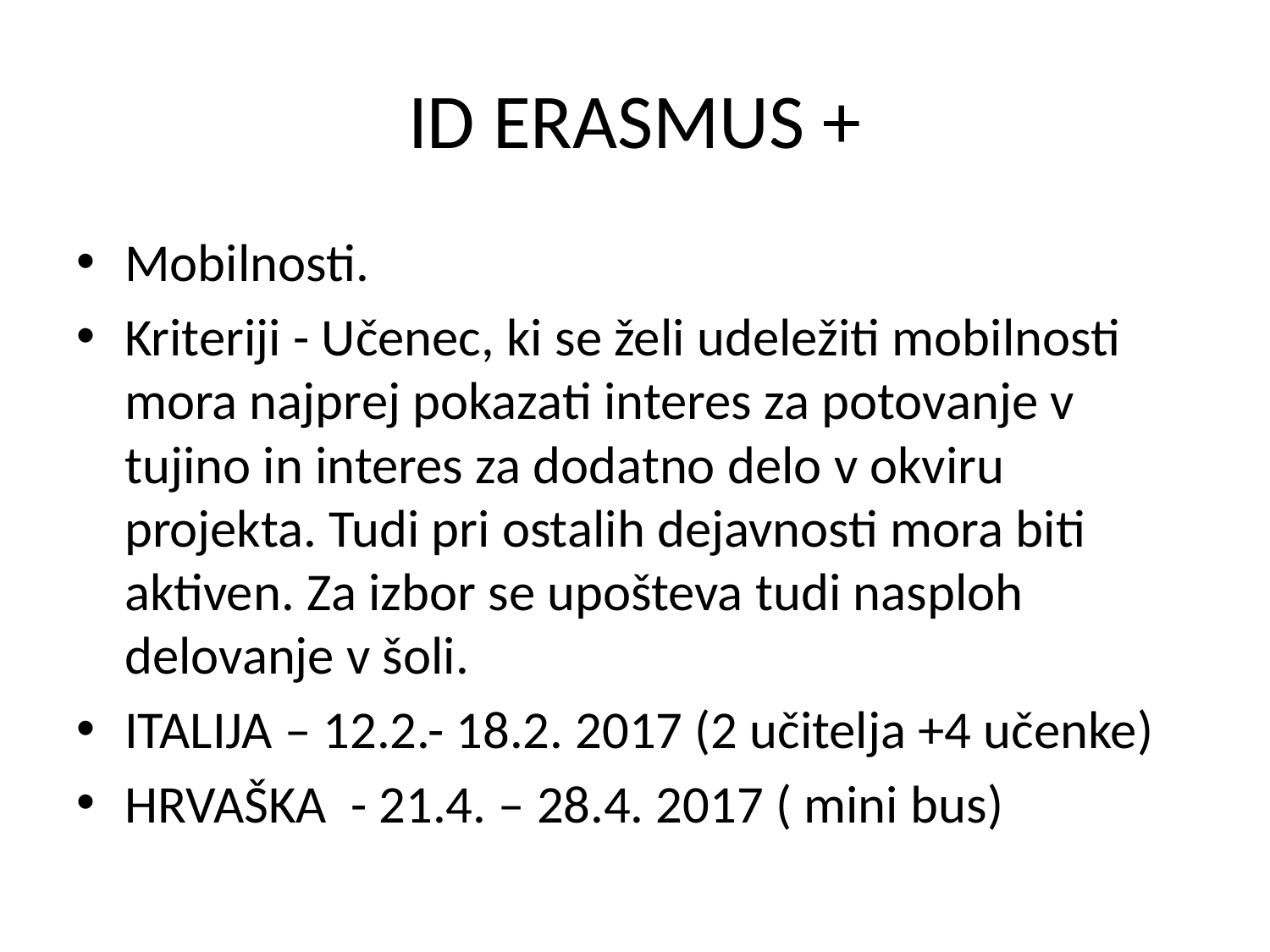

# ID ERASMUS +
Mobilnosti.
Kriteriji - Učenec, ki se želi udeležiti mobilnosti mora najprej pokazati interes za potovanje v tujino in interes za dodatno delo v okviru projekta. Tudi pri ostalih dejavnosti mora biti aktiven. Za izbor se upošteva tudi nasploh delovanje v šoli.
ITALIJA – 12.2.- 18.2. 2017 (2 učitelja +4 učenke)
HRVAŠKA  - 21.4. – 28.4. 2017 ( mini bus)